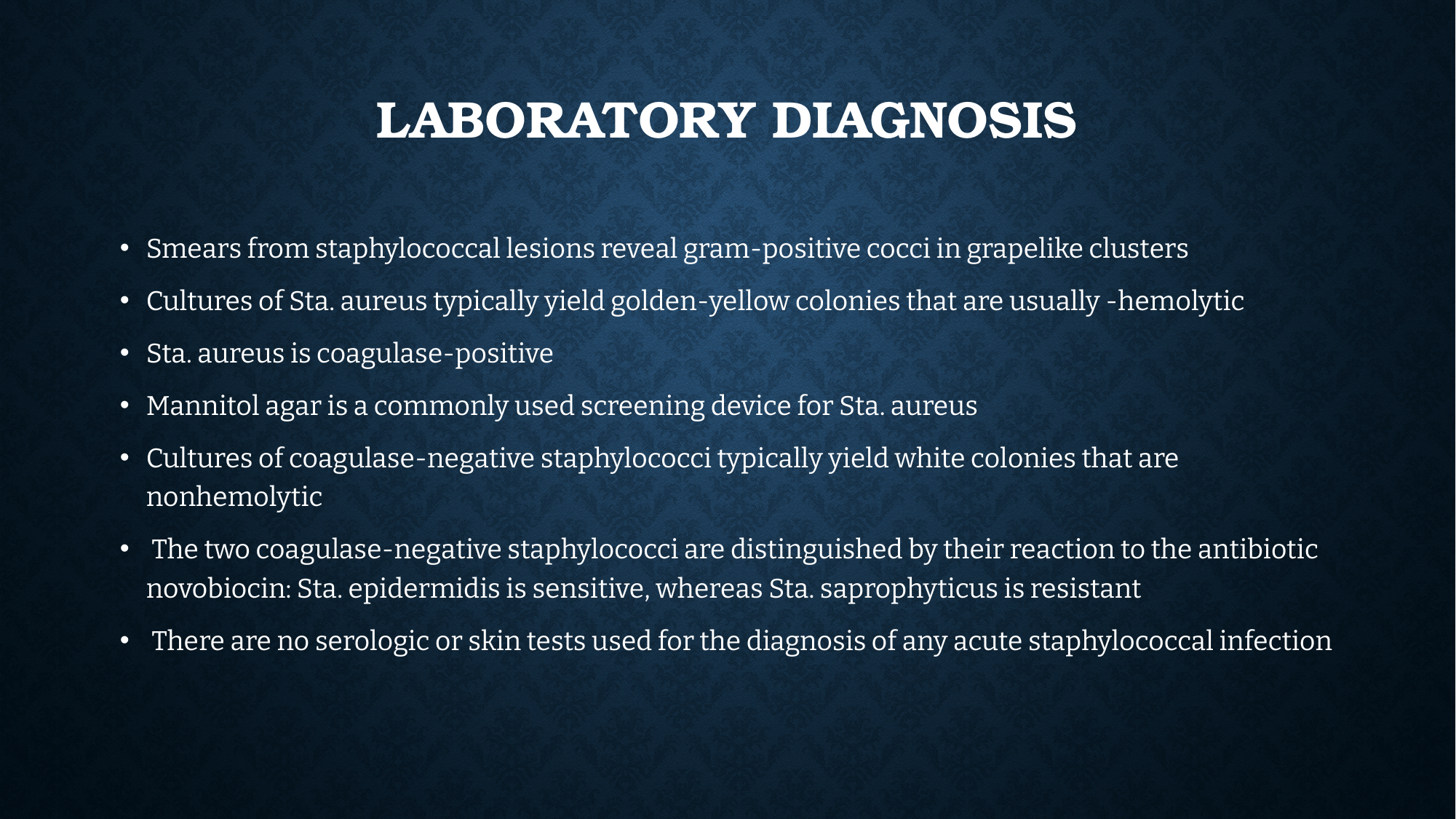

# Laboratory Diagnosis

Smears from staphylococcal lesions reveal gram-positive cocci in grapelike clusters
Cultures of Sta. aureus typically yield golden-yellow colonies that are usually -hemolytic
Sta. aureus is coagulase-positive
Mannitol agar is a commonly used screening device for Sta. aureus
Cultures of coagulase-negative staphylococci typically yield white colonies that are nonhemolytic
 The two coagulase-negative staphylococci are distinguished by their reaction to the antibiotic novobiocin: Sta. epidermidis is sensitive, whereas Sta. saprophyticus is resistant
 There are no serologic or skin tests used for the diagnosis of any acute staphylococcal infection